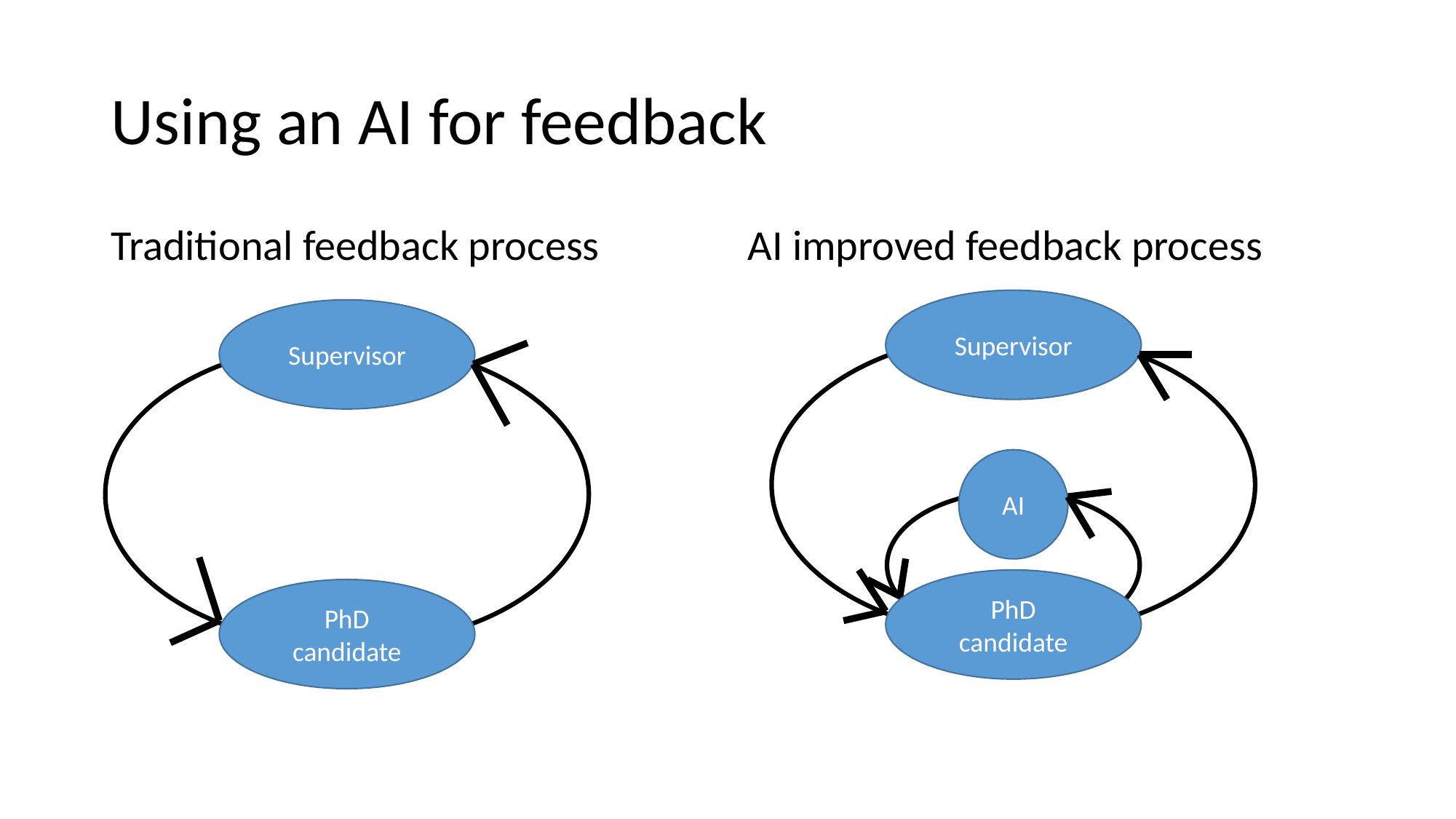

# Using an AI for feedback
Traditional feedback process
AI improved feedback process
Supervisor
Supervisor

AI

PhD candidate
PhD candidate